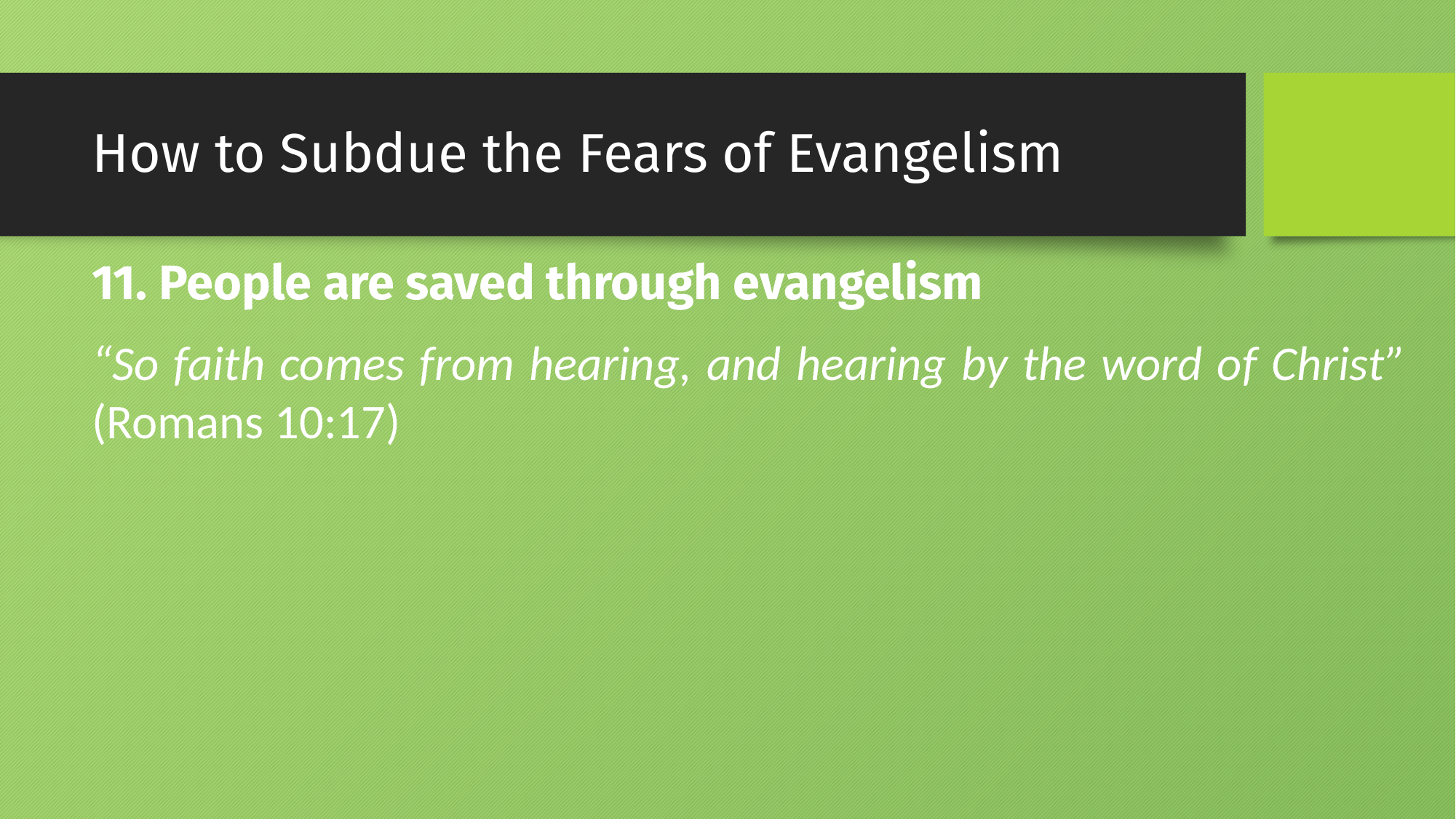

# How to Subdue the Fears of Evangelism
11. People are saved through evangelism
“So faith comes from hearing, and hearing by the word of Christ” (Romans 10:17)